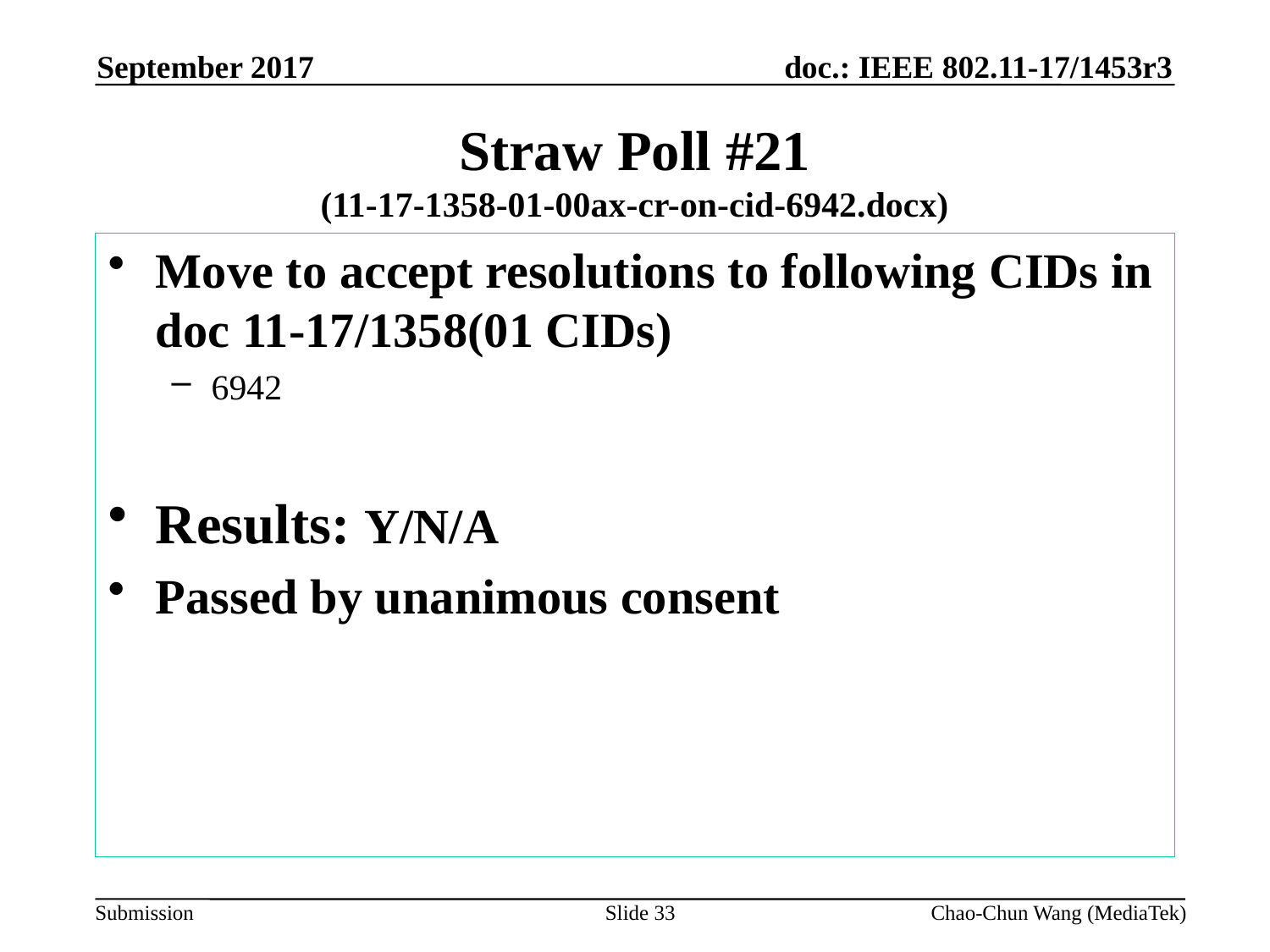

September 2017
# Straw Poll #21 (11-17-1358-01-00ax-cr-on-cid-6942.docx)
Move to accept resolutions to following CIDs in doc 11-17/1358(01 CIDs)
6942

Results: Y/N/A
Passed by unanimous consent

Slide 33
Chao-Chun Wang (MediaTek)